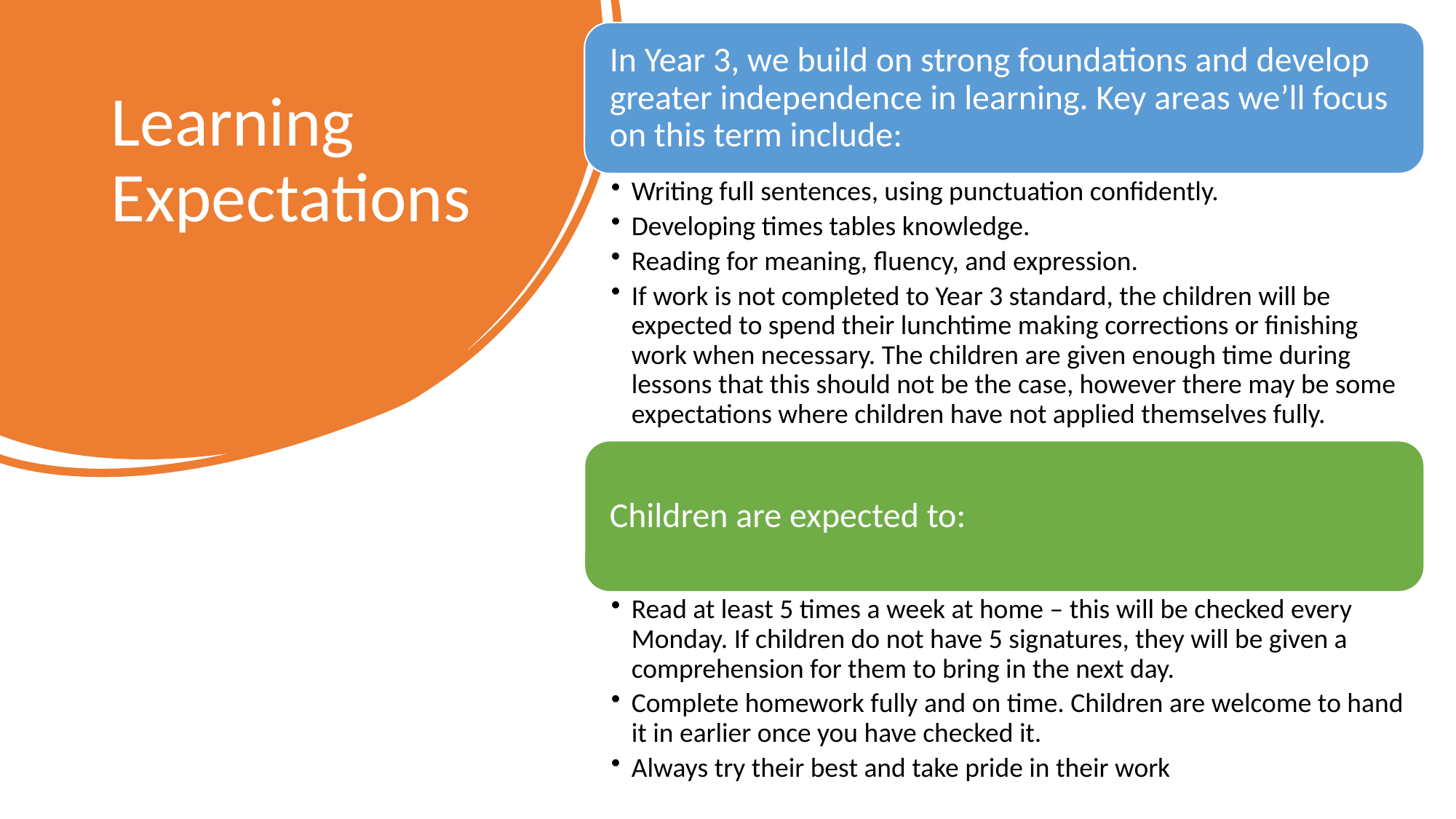

In Year 3, we build on strong foundations and develop greater independence in learning. Key areas we’ll focus on this term include:
Writing full sentences, using punctuation confidently.
Developing times tables knowledge.
Reading for meaning, fluency, and expression.
If work is not completed to Year 3 standard, the children will be expected to spend their lunchtime making corrections or finishing work when necessary. The children are given enough time during lessons that this should not be the case, however there may be some expectations where children have not applied themselves fully.
Children are expected to:
Read at least 5 times a week at home – this will be checked every Monday. If children do not have 5 signatures, they will be given a comprehension for them to bring in the next day.
Complete homework fully and on time. Children are welcome to hand it in earlier once you have checked it.
Always try their best and take pride in their work

# Learning Expectations